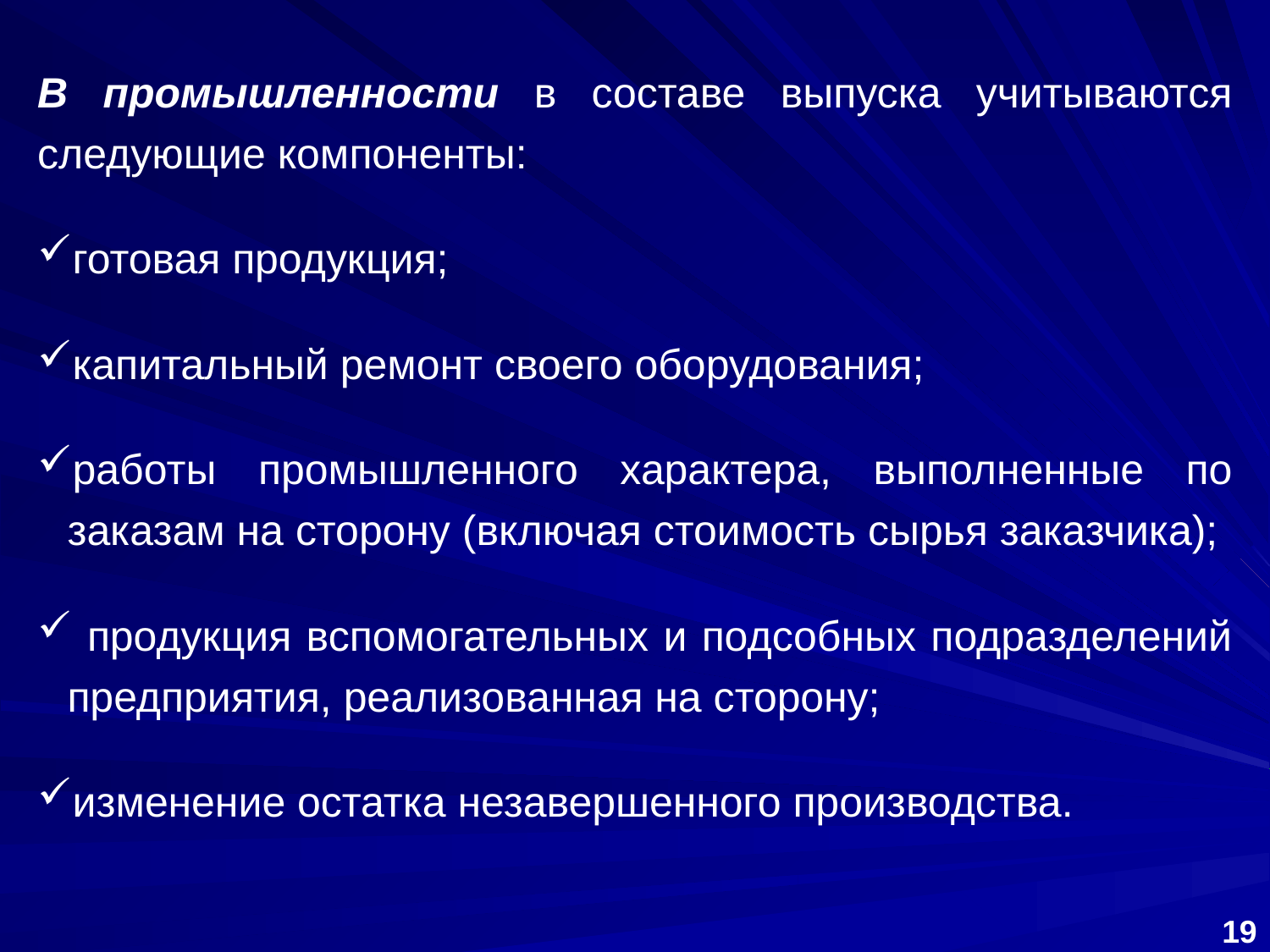

В промышленности в составе выпуска учитываются следующие компоненты:
готовая продукция;
капитальный ремонт своего оборудования;
работы промышленного характера, выполненные по заказам на сторону (включая стоимость сырья заказчика);
 продукция вспомогательных и подсобных подразделений предприятия, реализованная на сторону;
изменение остатка незавершенного производства.

19